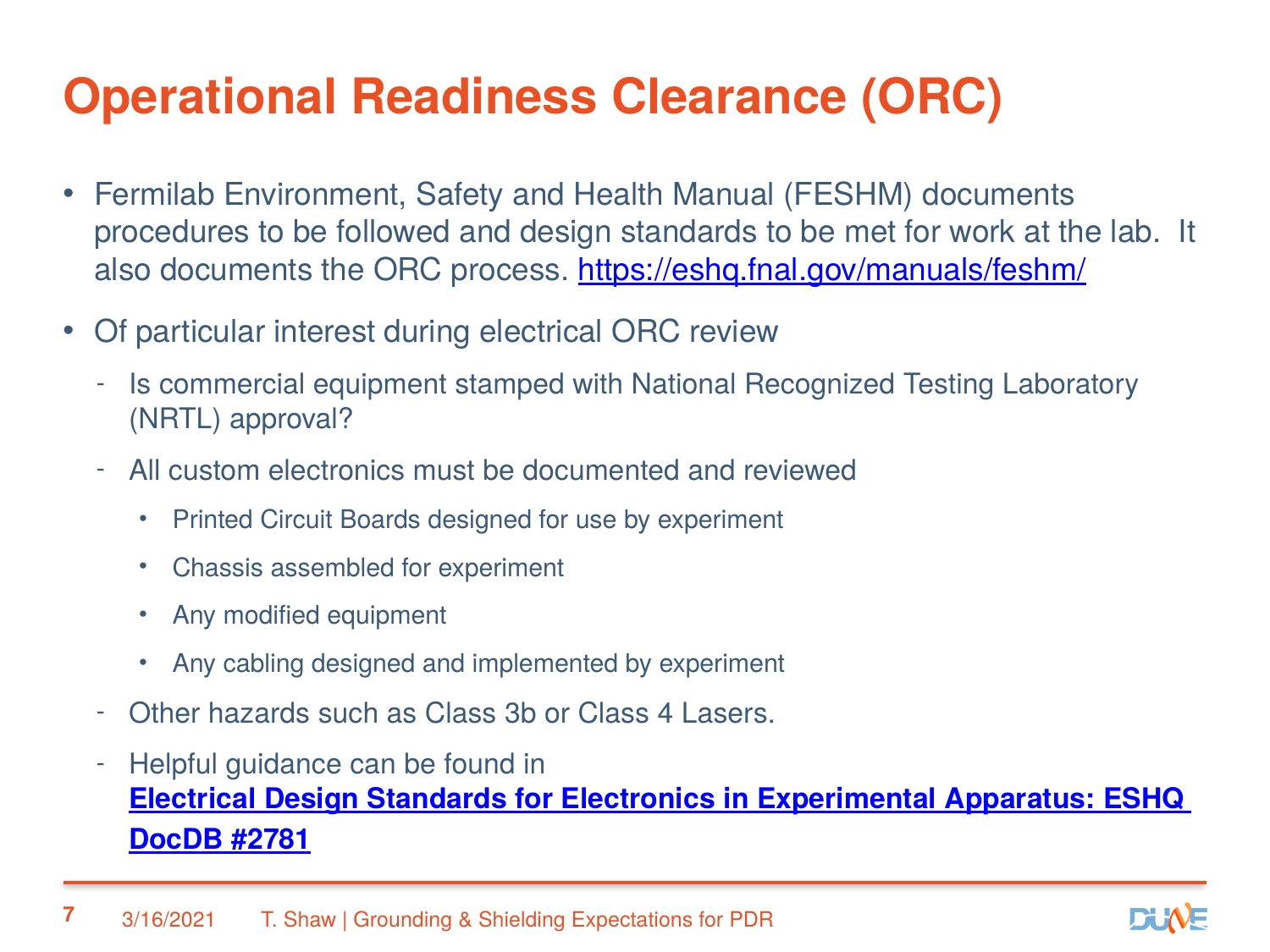

# Operational Readiness Clearance (ORC)
Fermilab Environment, Safety and Health Manual (FESHM) documents procedures to be followed and design standards to be met for work at the lab.  It also documents the ORC process. https://eshq.fnal.gov/manuals/feshm/
Of particular interest during electrical ORC review
Is commercial equipment stamped with National Recognized Testing Laboratory (NRTL) approval?
All custom electronics must be documented and reviewed
Printed Circuit Boards designed for use by experiment
Chassis assembled for experiment
Any modified equipment
Any cabling designed and implemented by experiment
Other hazards such as Class 3b or Class 4 Lasers.
Helpful guidance can be found in Electrical Design Standards for Electronics in Experimental Apparatus: ESHQ DocDB #2781

7
3/16/2021
T. Shaw | Grounding & Shielding Expectations for PDR